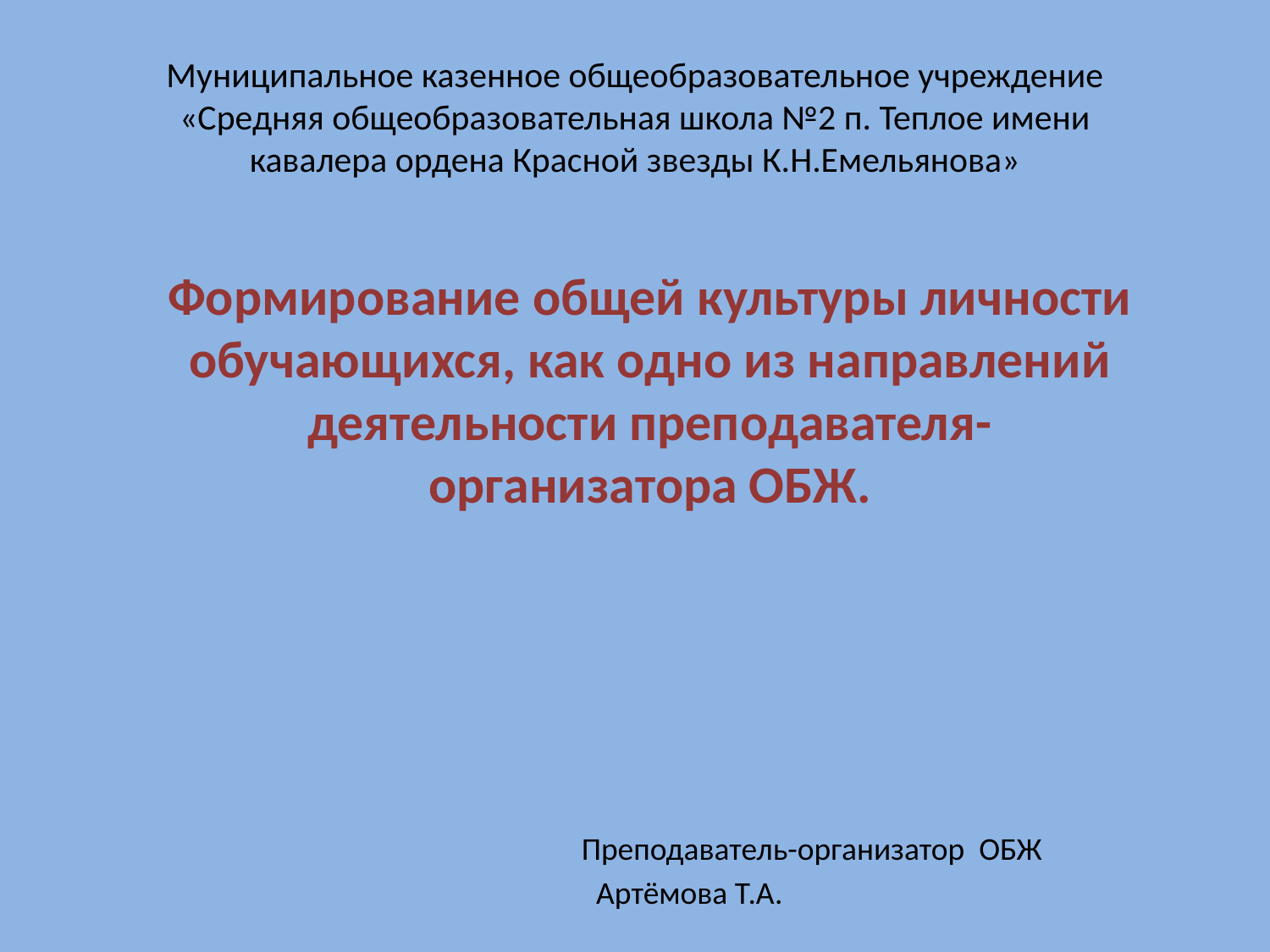

# Муниципальное казенное общеобразовательное учреждение «Средняя общеобразовательная школа №2 п. Теплое имени кавалера ордена Красной звезды К.Н.Емельянова»
Формирование общей культуры личности обучающихся, как одно из направлений деятельности преподавателя-организатора ОБЖ.

                                                Преподаватель-организатор  ОБЖ
           Артёмова Т.А.